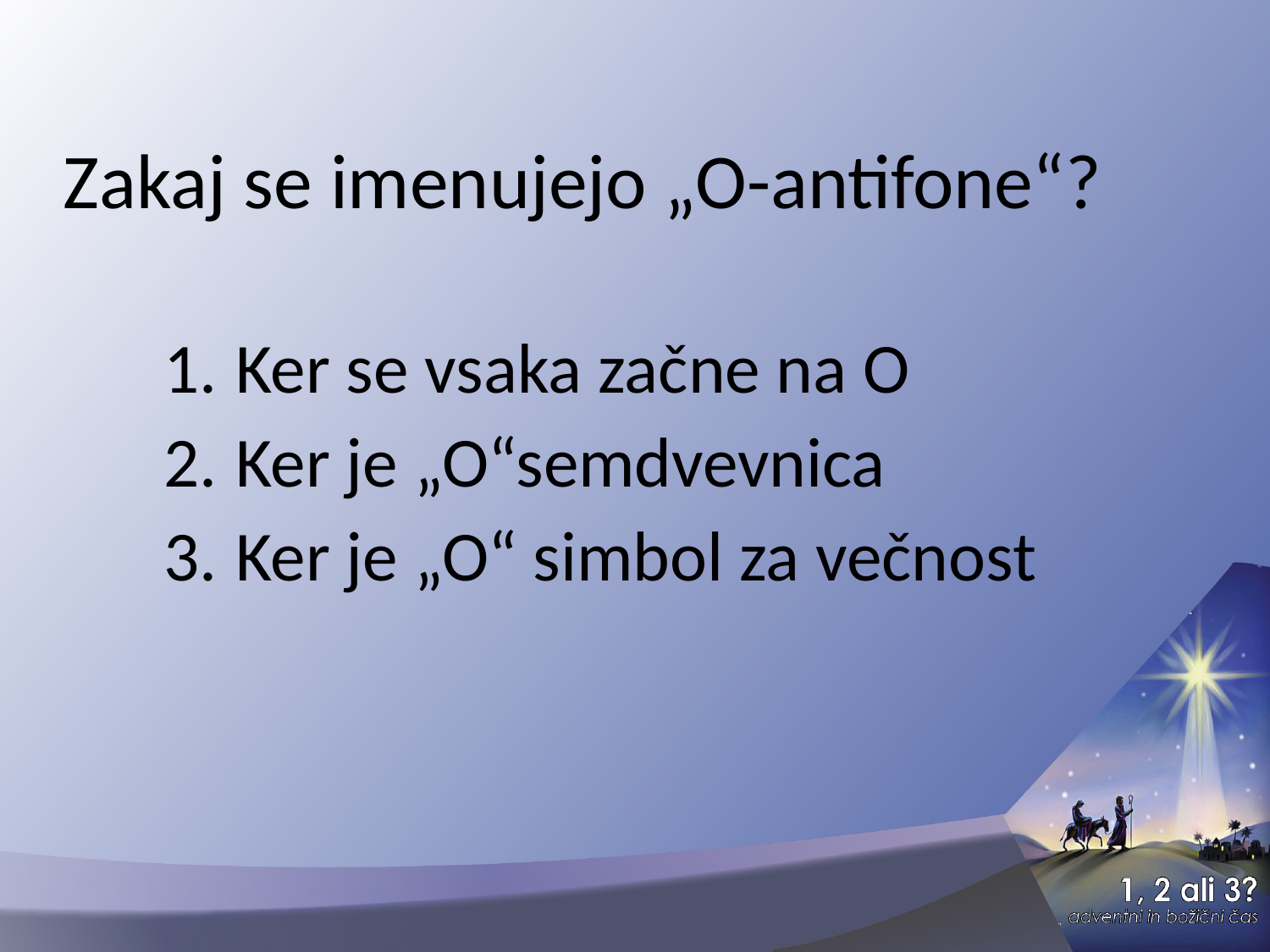

# Zakaj se imenujejo „O-antifone“?
Ker se vsaka začne na O
Ker je „O“semdvevnica
Ker je „O“ simbol za večnost